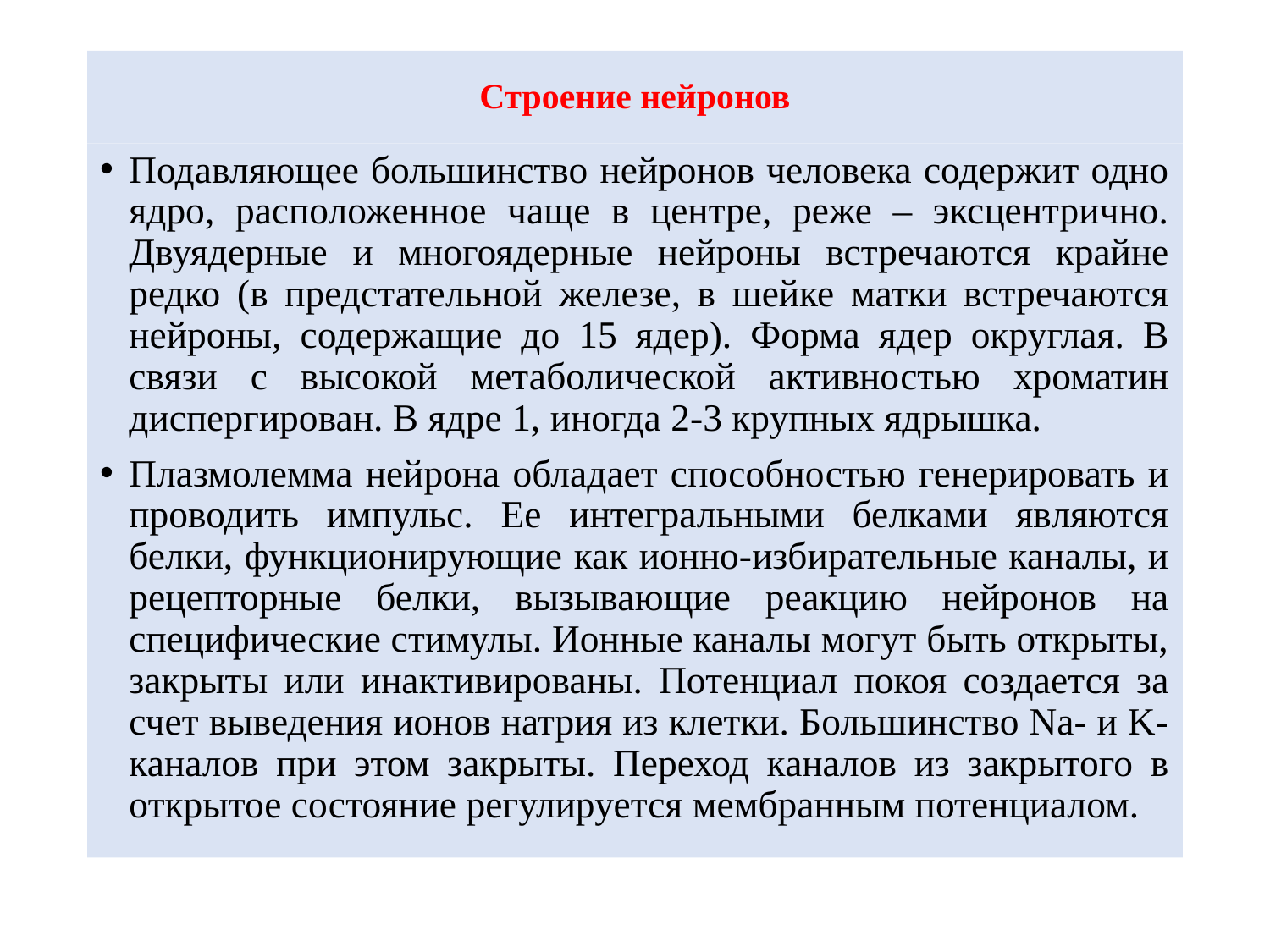

# Строение нейронов
Подавляющее большинство нейронов человека содержит одно ядро, расположенное чаще в центре, реже – эксцентрично. Двуядерные и многоядерные нейроны встречаются крайне редко (в предстательной железе, в шейке матки встречаются нейроны, содержащие до 15 ядер). Форма ядер округлая. В связи с высокой метаболической активностью хроматин диспергирован. В ядре 1, иногда 2-3 крупных ядрышка.
Плазмолемма нейрона обладает способностью генерировать и проводить импульс. Ее интегральными белками являются белки, функционирующие как ионно-избирательные каналы, и рецепторные белки, вызывающие реакцию нейронов на специфические стимулы. Ионные каналы могут быть открыты, закрыты или инактивированы. Потенциал покоя создается за счет выведения ионов натрия из клетки. Большинство Na- и K- каналов при этом закрыты. Переход каналов из закрытого в открытое состояние регулируется мембранным потенциалом.